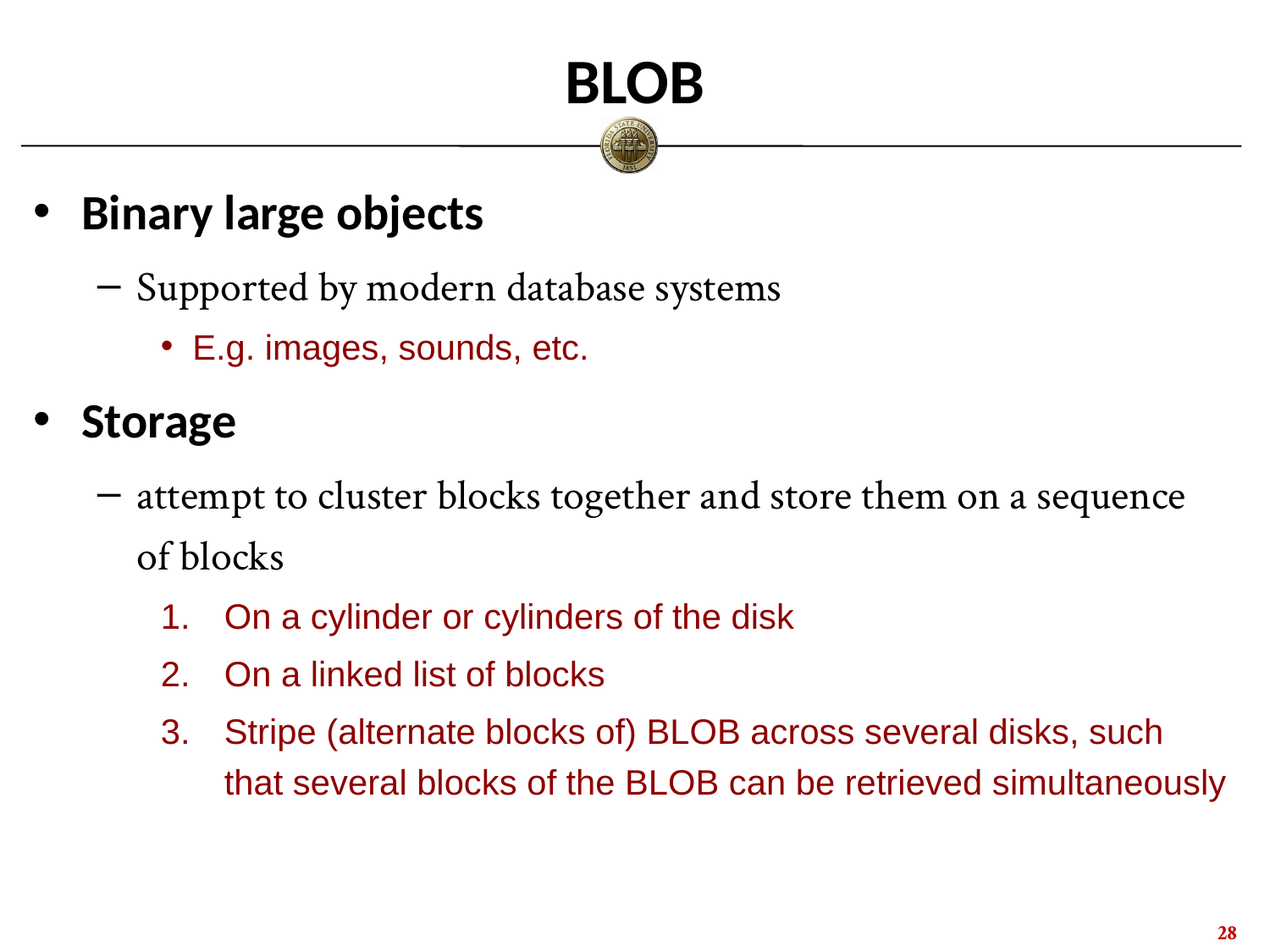

# BLOB
Binary large objects
Supported by modern database systems
E.g. images, sounds, etc.
Storage
attempt to cluster blocks together and store them on a sequence of blocks
On a cylinder or cylinders of the disk
On a linked list of blocks
Stripe (alternate blocks of) BLOB across several disks, such that several blocks of the BLOB can be retrieved simultaneously
28